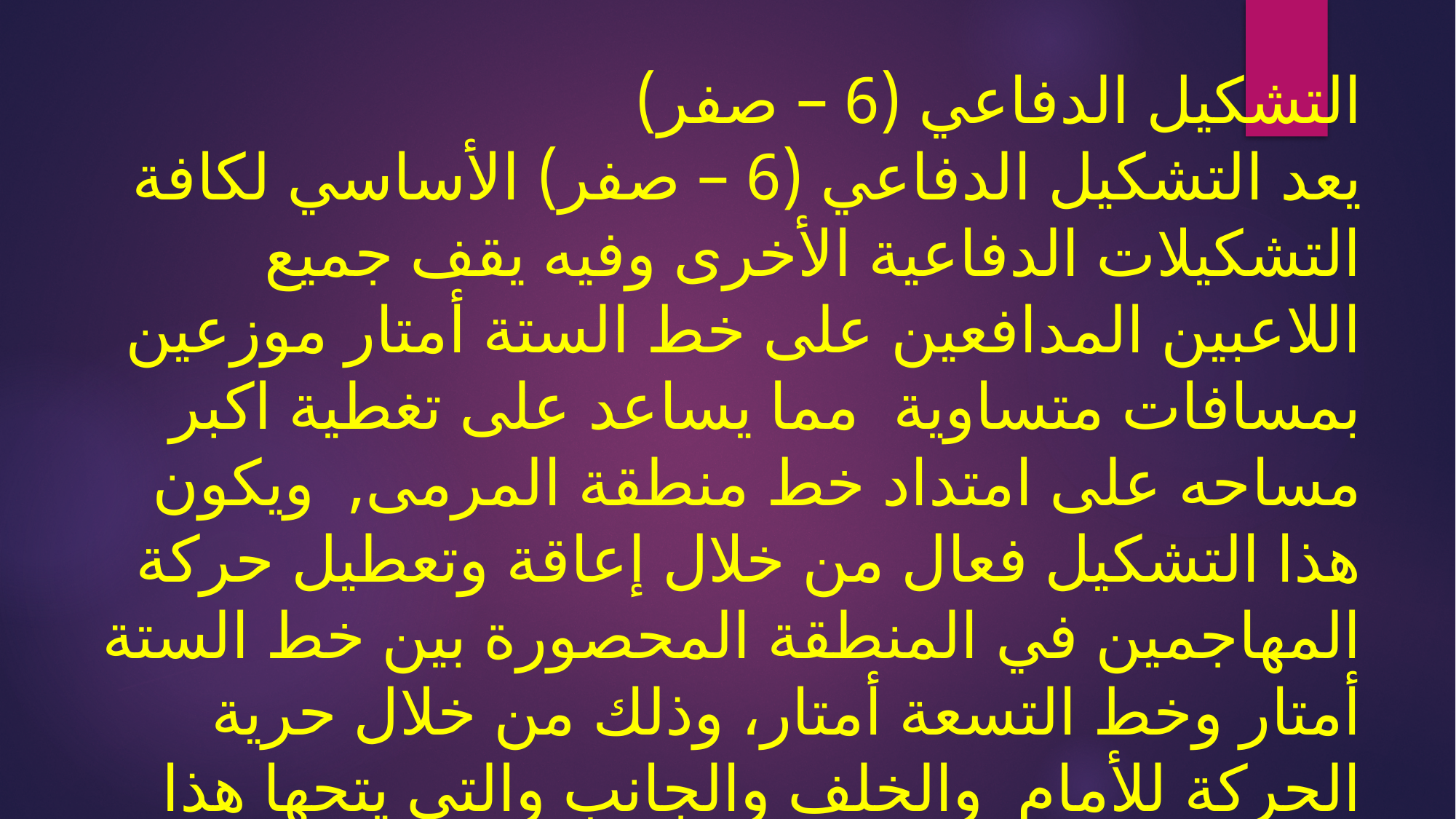

# التشكيل الدفاعي (6 – صفر) يعد التشكيل الدفاعي (6 – صفر) الأساسي لكافة التشكيلات الدفاعية الأخرى وفيه يقف جميع اللاعبين المدافعين على خط الستة أمتار موزعين بمسافات متساوية  مما يساعد على تغطية اكبر مساحه على امتداد خط منطقة المرمى,  ويكون هذا التشكيل فعال من خلال إعاقة وتعطيل حركة المهاجمين في المنطقة المحصورة بين خط الستة أمتار وخط التسعة أمتار، وذلك من خلال حرية الحركة للأمام  والخلف والجانب والتي يتحها هذا التشكيل للاعبين المدافعين.